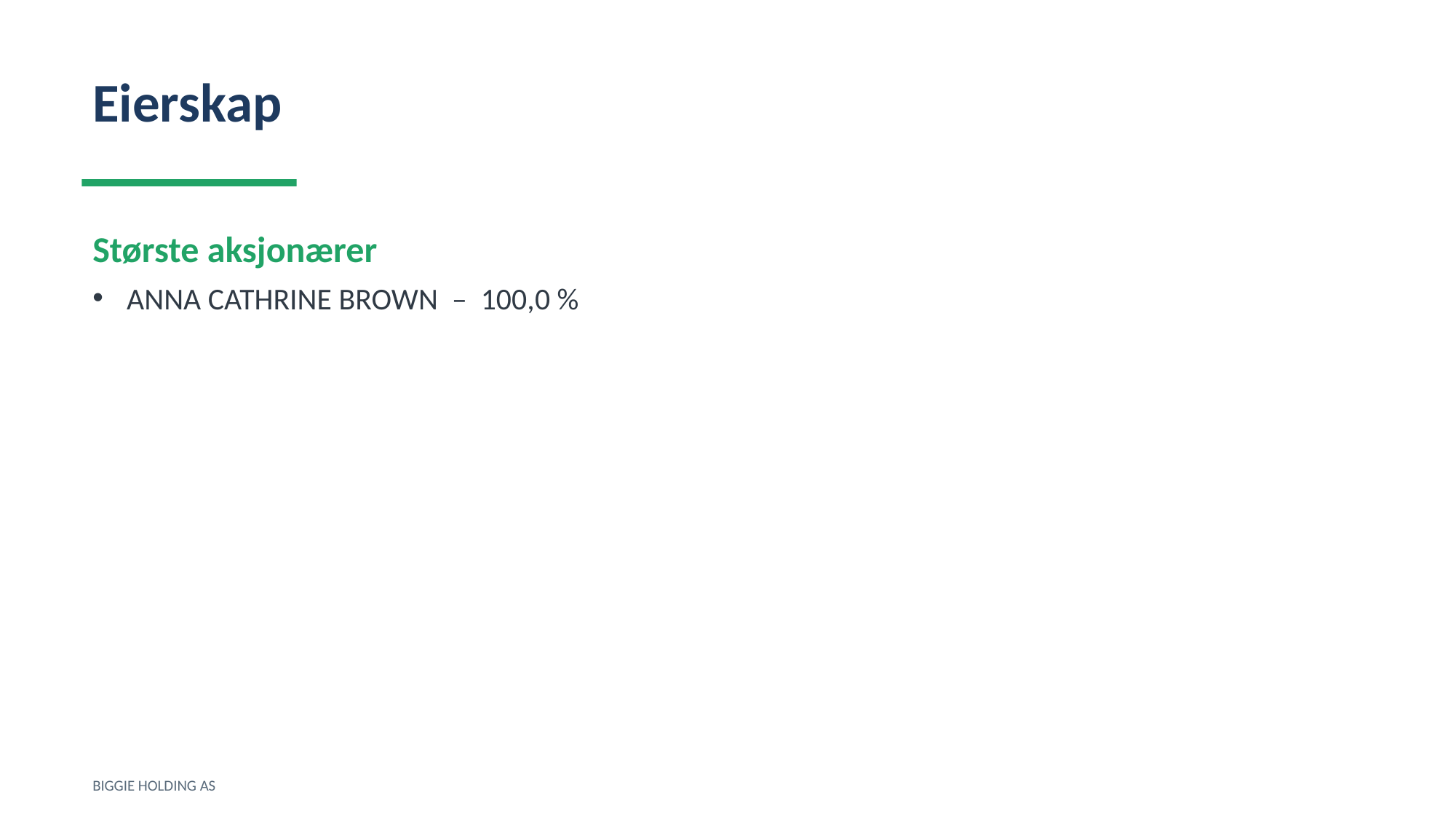

Eierskap

Største aksjonærer
ANNA CATHRINE BROWN  –  100,0 %
BIGGIE HOLDING AS